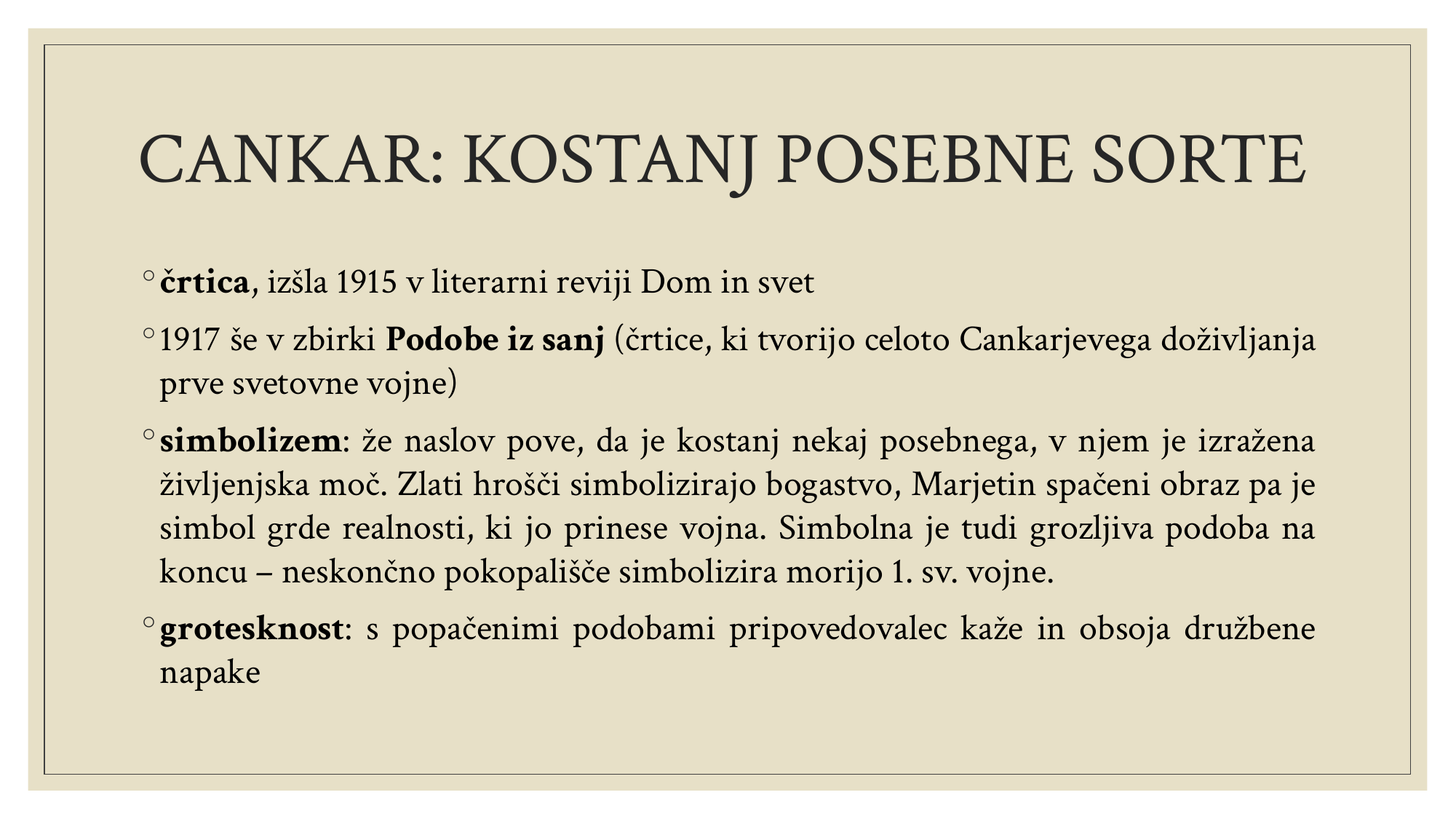

# CANKAR: KOSTANJ POSEBNE SORTE
črtica, izšla 1915 v literarni reviji Dom in svet
1917 še v zbirki Podobe iz sanj (črtice, ki tvorijo celoto Cankarjevega doživljanja prve svetovne vojne)
simbolizem: že naslov pove, da je kostanj nekaj posebnega, v njem je izražena življenjska moč. Zlati hrošči simbolizirajo bogastvo, Marjetin spačeni obraz pa je simbol grde realnosti, ki jo prinese vojna. Simbolna je tudi grozljiva podoba na koncu – neskončno pokopališče simbolizira morijo 1. sv. vojne.
grotesknost: s popačenimi podobami pripovedovalec kaže in obsoja družbene napake